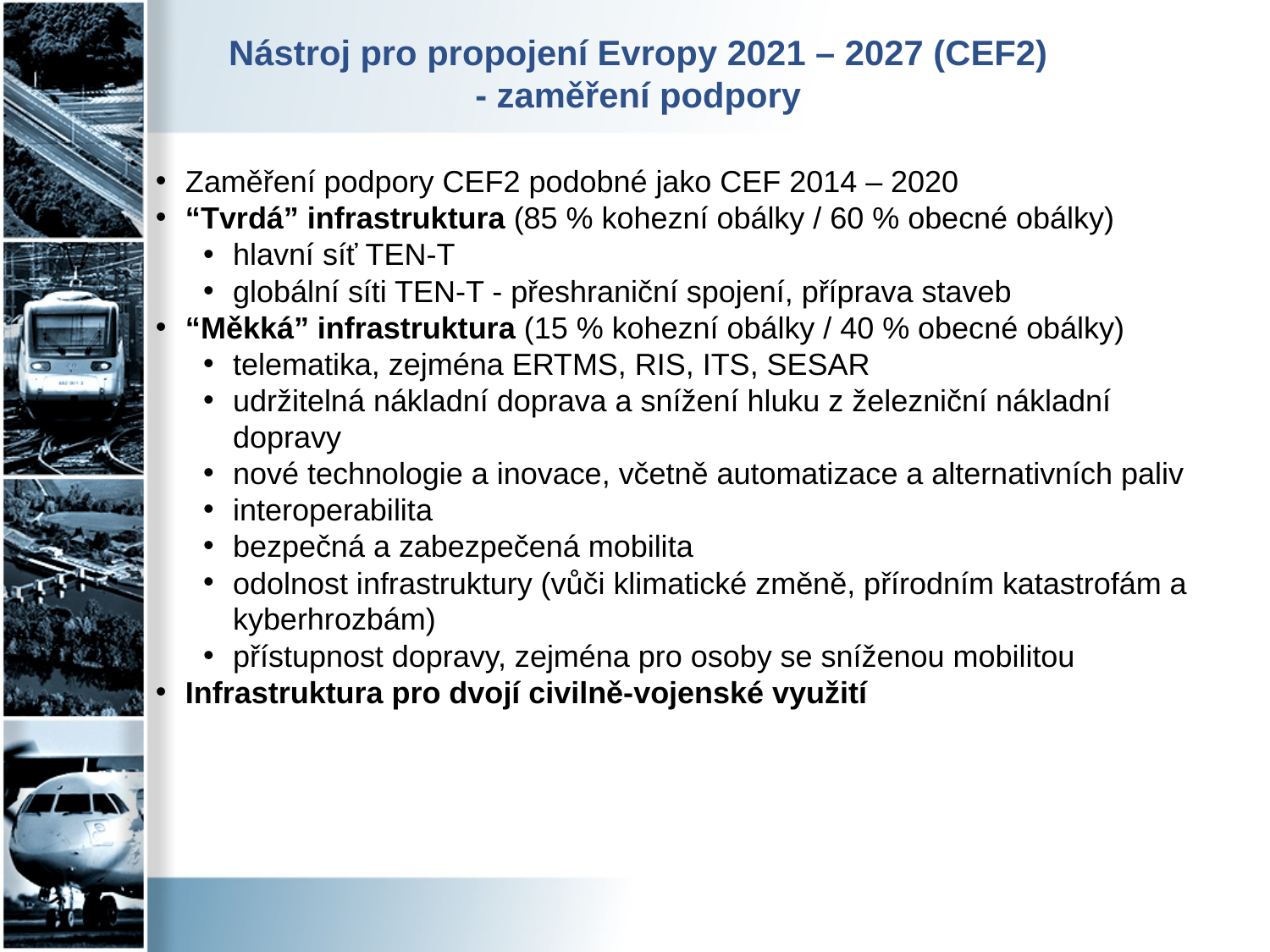

# Nástroj pro propojení Evropy 2021 – 2027 (CEF2) - zaměření podpory
Zaměření podpory CEF2 podobné jako CEF 2014 – 2020
“Tvrdá” infrastruktura (85 % kohezní obálky / 60 % obecné obálky)
hlavní síť TEN-T
globální síti TEN-T - přeshraniční spojení, příprava staveb
“Měkká” infrastruktura (15 % kohezní obálky / 40 % obecné obálky)
telematika, zejména ERTMS, RIS, ITS, SESAR
udržitelná nákladní doprava a snížení hluku z železniční nákladní dopravy
nové technologie a inovace, včetně automatizace a alternativních paliv
interoperabilita
bezpečná a zabezpečená mobilita
odolnost infrastruktury (vůči klimatické změně, přírodním katastrofám a kyberhrozbám)
přístupnost dopravy, zejména pro osoby se sníženou mobilitou
Infrastruktura pro dvojí civilně-vojenské využití